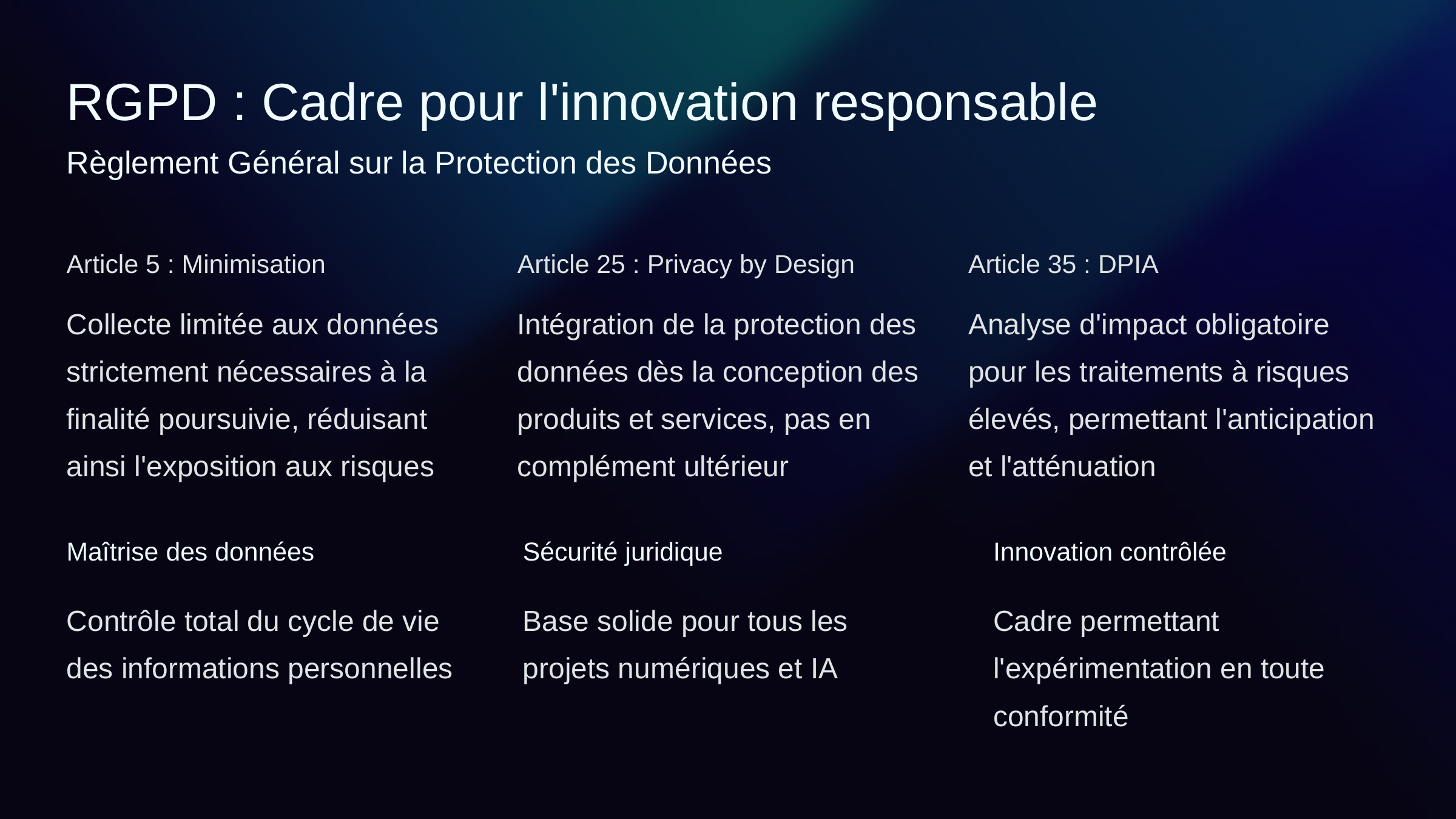

RGPD : Cadre pour l'innovation responsable
Règlement Général sur la Protection des Données
Article 5 : Minimisation
Article 25 : Privacy by Design
Article 35 : DPIA
Collecte limitée aux données strictement nécessaires à la finalité poursuivie, réduisant ainsi l'exposition aux risques
Intégration de la protection des données dès la conception des produits et services, pas en complément ultérieur
Analyse d'impact obligatoire pour les traitements à risques élevés, permettant l'anticipation et l'atténuation
Maîtrise des données
Sécurité juridique
Innovation contrôlée
Contrôle total du cycle de vie des informations personnelles
Base solide pour tous les projets numériques et IA
Cadre permettant l'expérimentation en toute conformité